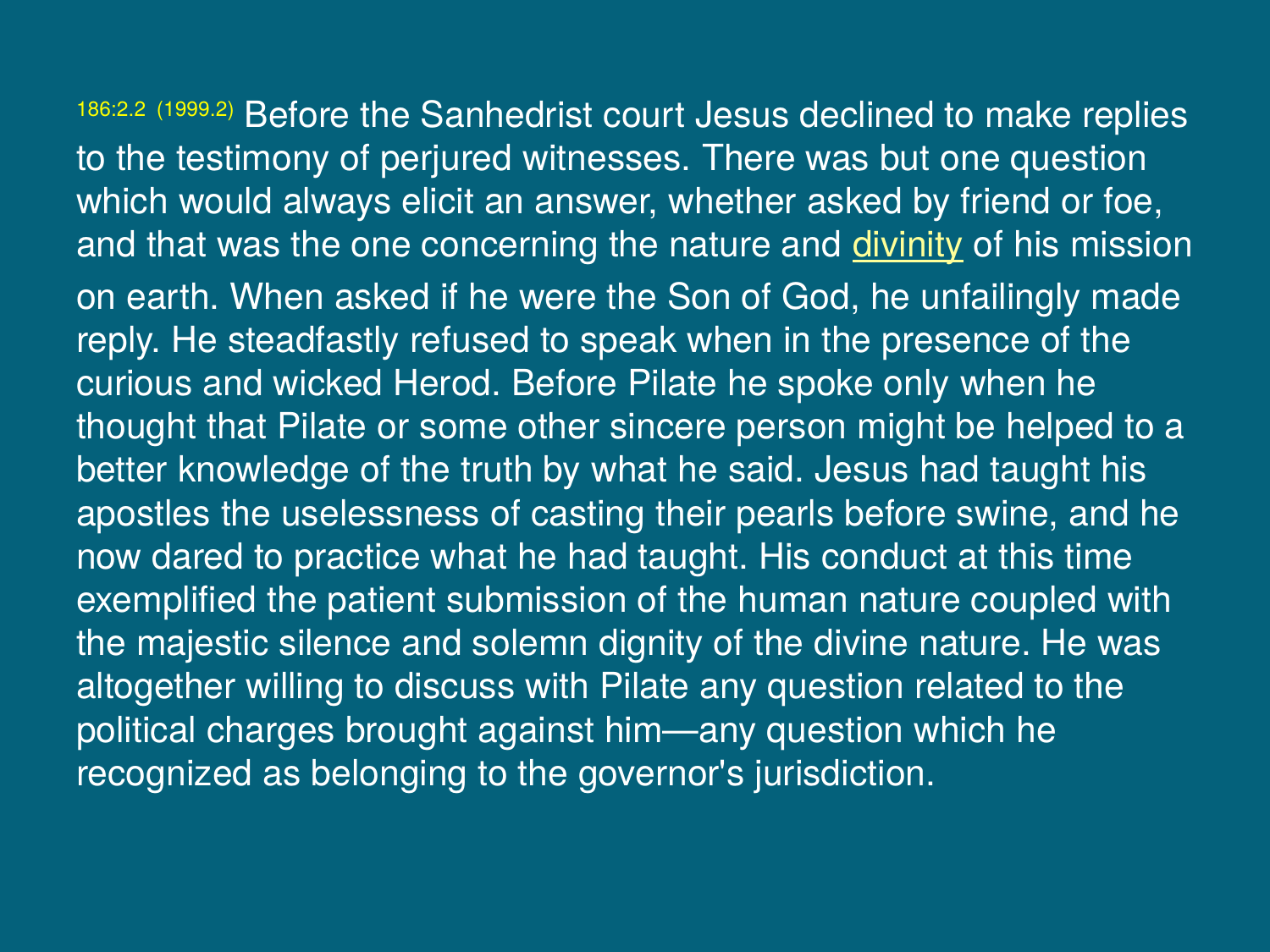

186:2.2 (1999.2) Before the Sanhedrist court Jesus declined to make replies to the testimony of perjured witnesses. There was but one question which would always elicit an answer, whether asked by friend or foe, and that was the one concerning the nature and divinity of his mission on earth. When asked if he were the Son of God, he unfailingly made reply. He steadfastly refused to speak when in the presence of the curious and wicked Herod. Before Pilate he spoke only when he thought that Pilate or some other sincere person might be helped to a better knowledge of the truth by what he said. Jesus had taught his apostles the uselessness of casting their pearls before swine, and he now dared to practice what he had taught. His conduct at this time exemplified the patient submission of the human nature coupled with the majestic silence and solemn dignity of the divine nature. He was altogether willing to discuss with Pilate any question related to the political charges brought against him—any question which he recognized as belonging to the governor's jurisdiction.